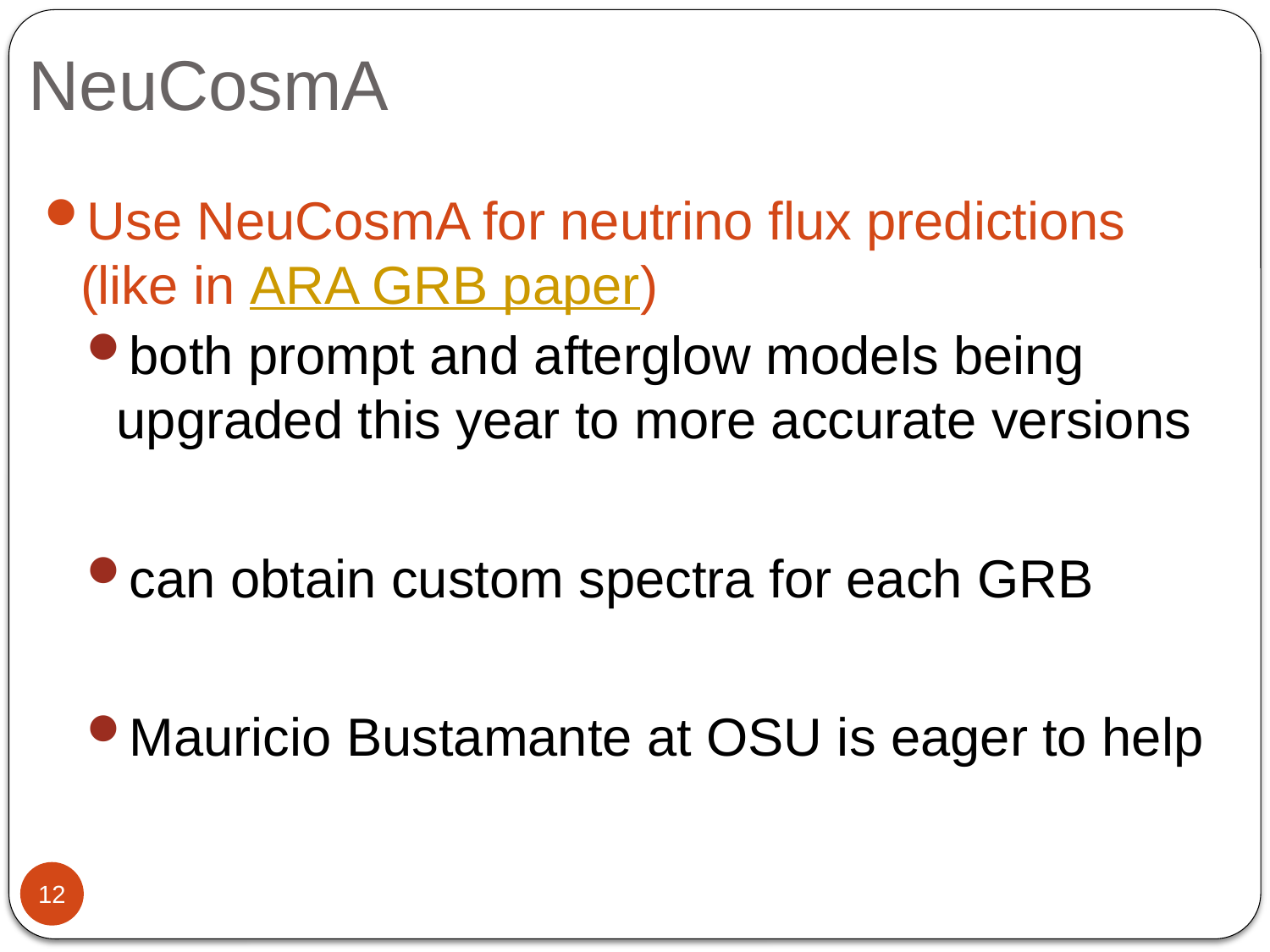

# NeuCosmA
Use NeuCosmA for neutrino flux predictions (like in ARA GRB paper)
both prompt and afterglow models being upgraded this year to more accurate versions

can obtain custom spectra for each GRB

Mauricio Bustamante at OSU is eager to help

12